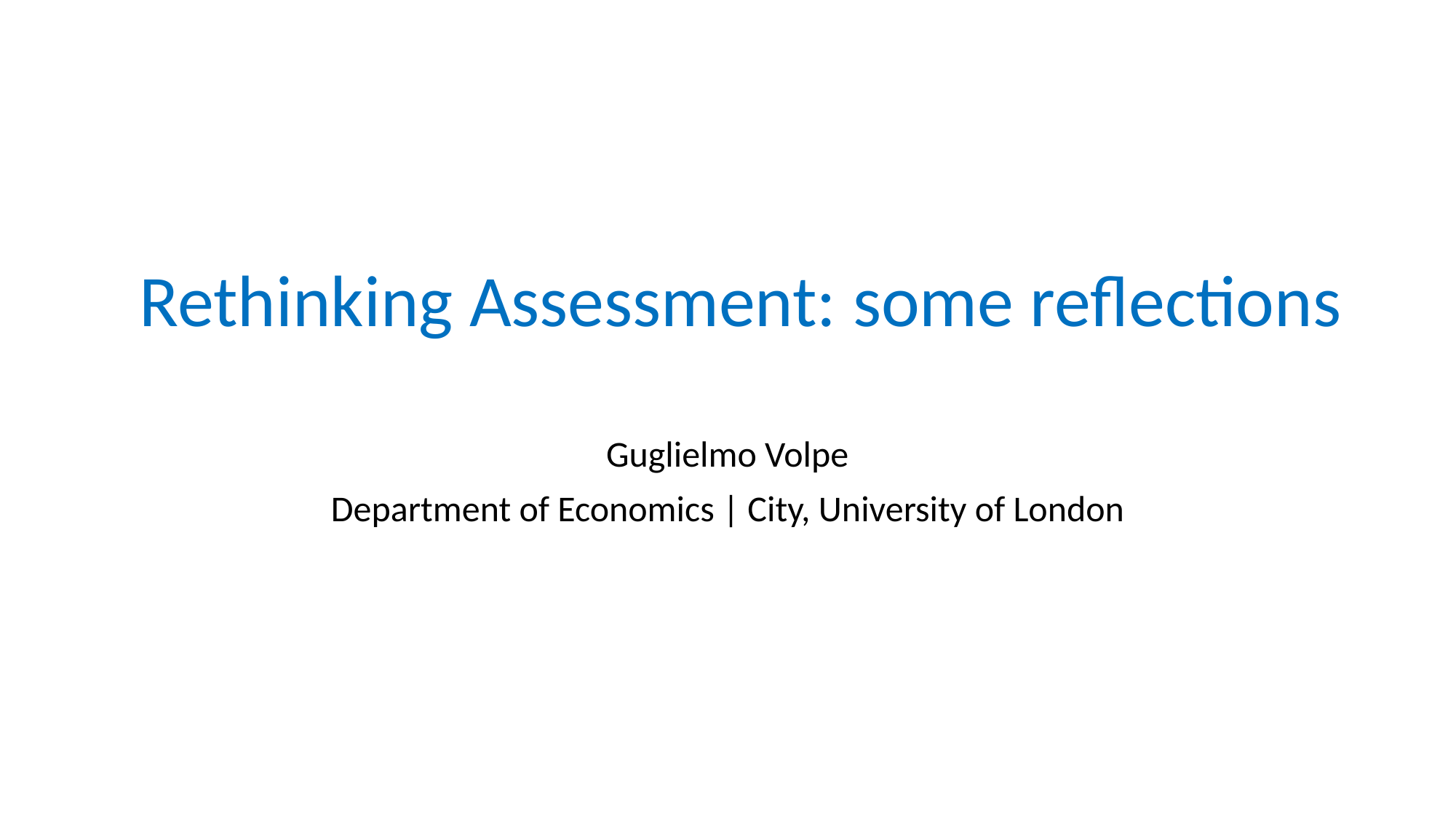

# Rethinking Assessment: some reflections
Guglielmo Volpe
Department of Economics | City, University of London